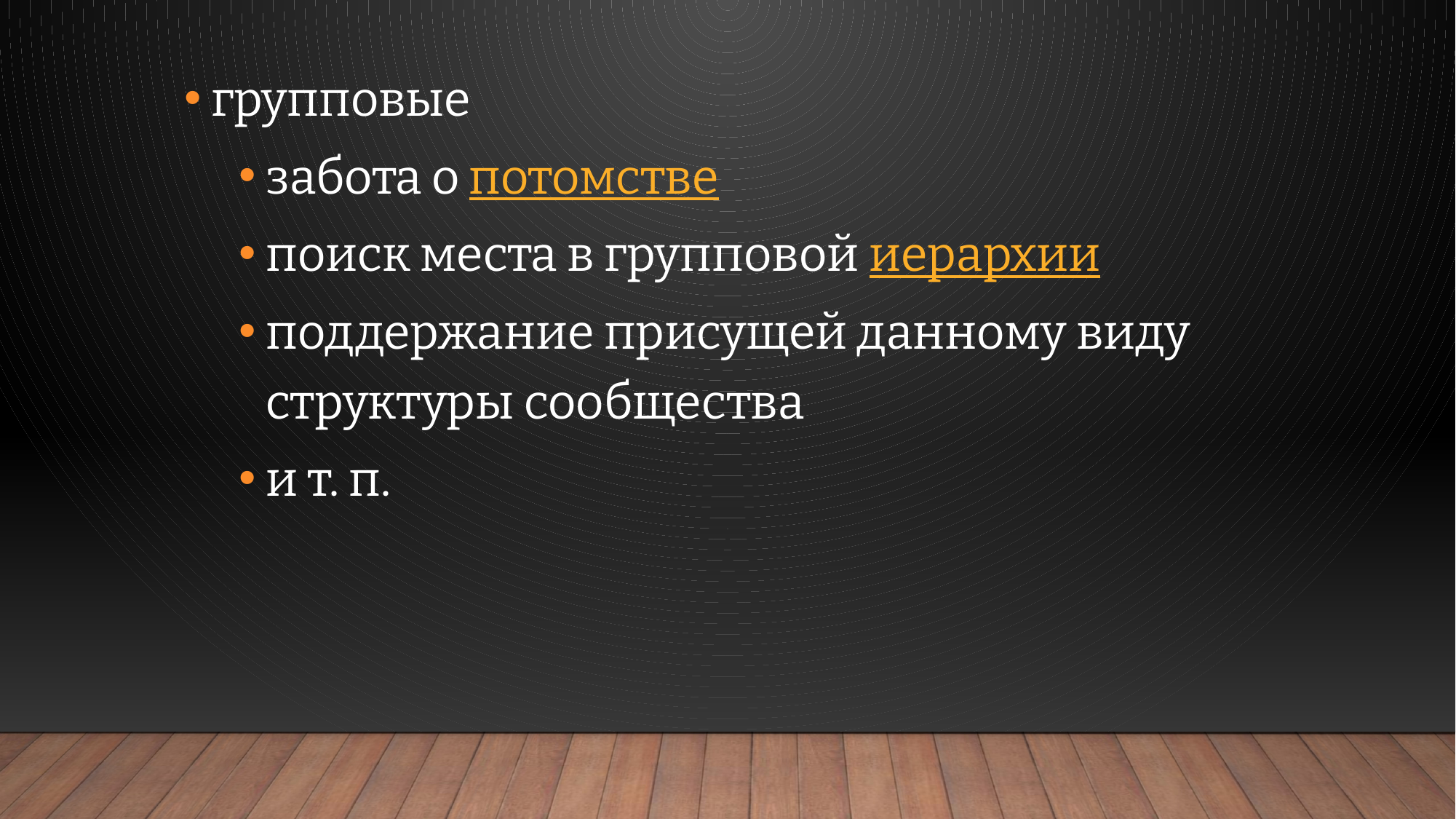

групповые
забота о потомстве
поиск места в групповой иерархии
поддержание присущей данному виду структуры сообщества
и т. п.